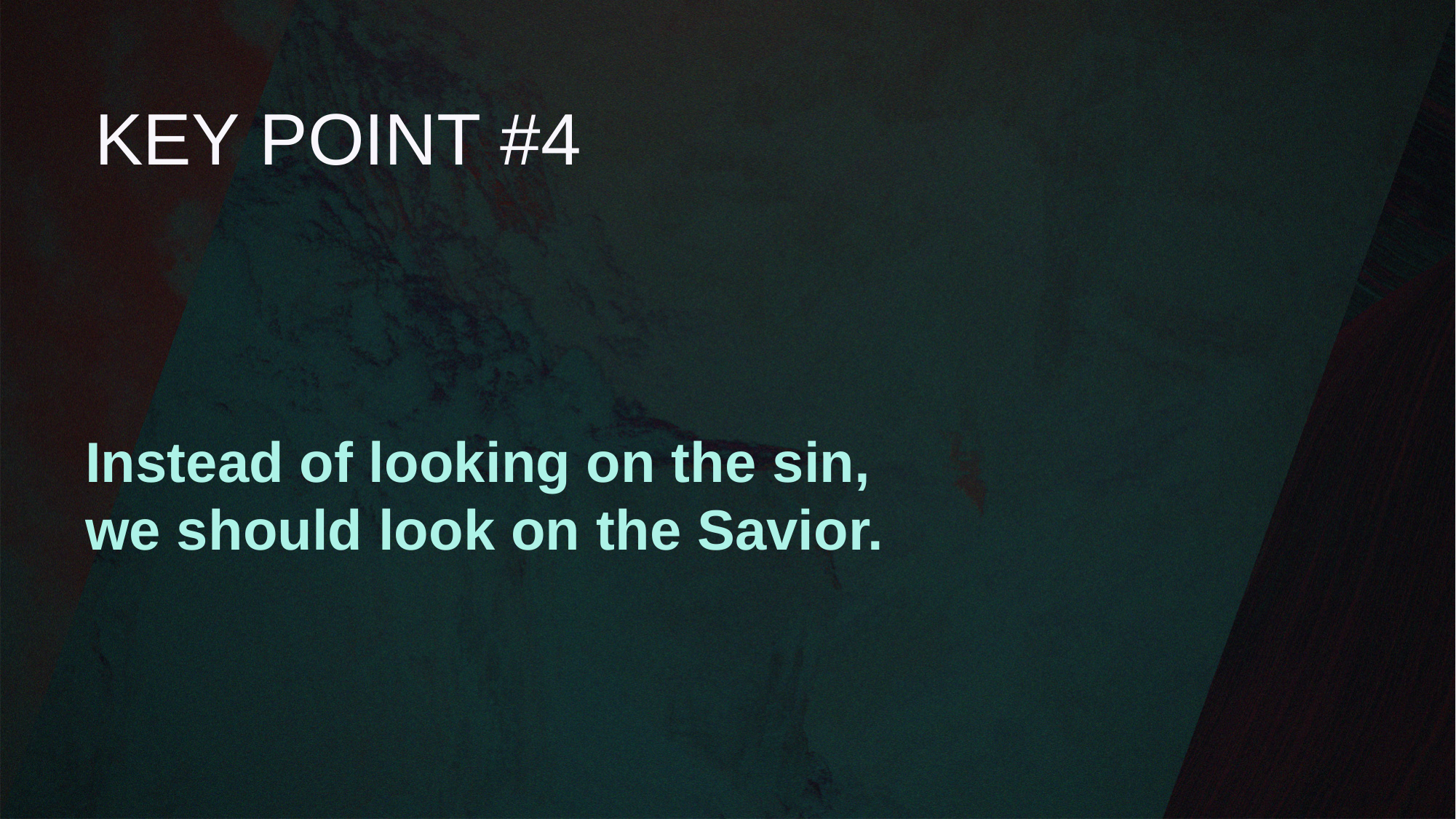

KEY POINT #4
Instead of looking on the sin,
we should look on the Savior.